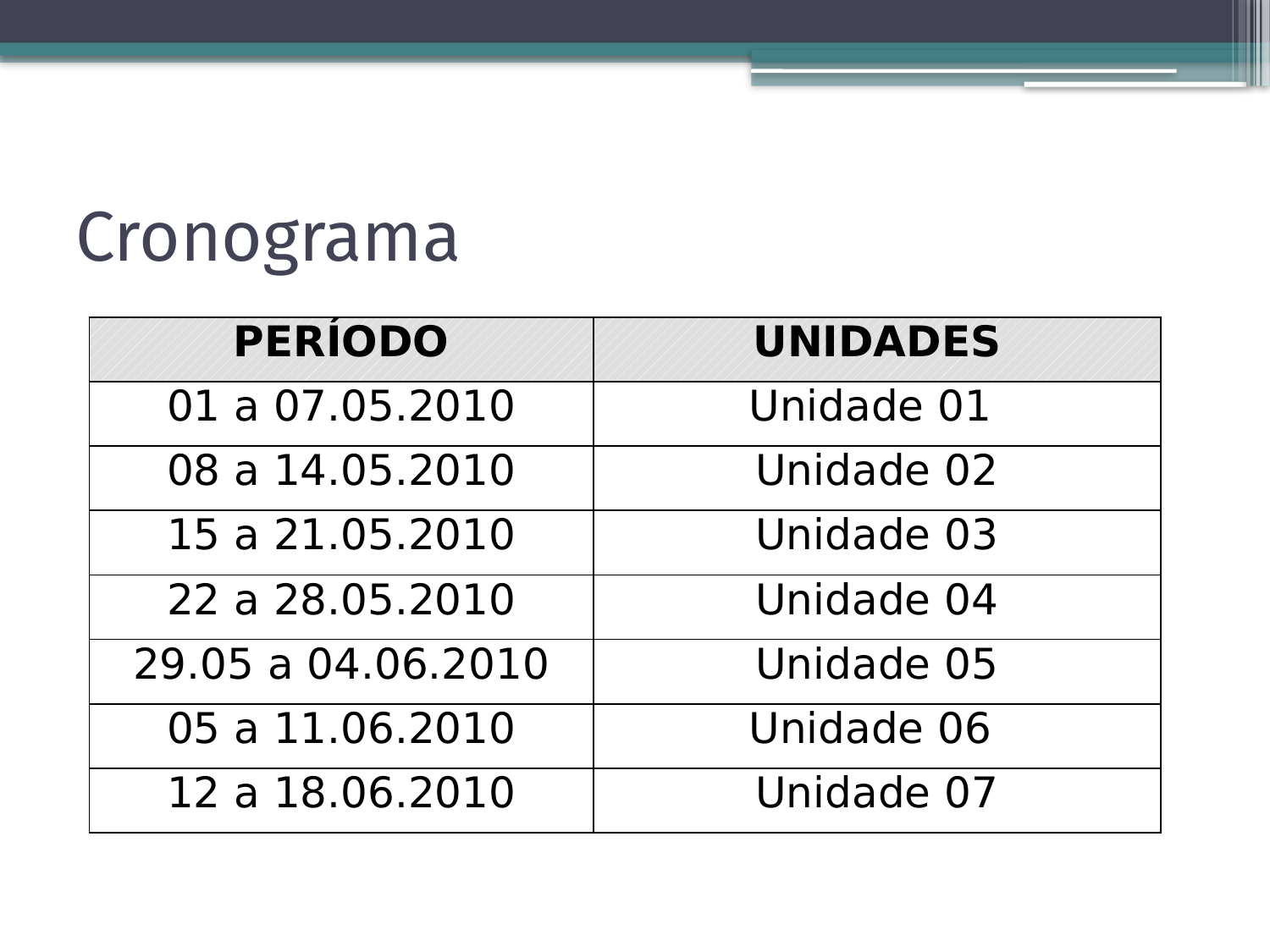

# Cronograma
| PERÍODO | UNIDADES |
| --- | --- |
| 01 a 07.05.2010 | Unidade 01 |
| 08 a 14.05.2010 | Unidade 02 |
| 15 a 21.05.2010 | Unidade 03 |
| 22 a 28.05.2010 | Unidade 04 |
| 29.05 a 04.06.2010 | Unidade 05 |
| 05 a 11.06.2010 | Unidade 06 |
| 12 a 18.06.2010 | Unidade 07 |